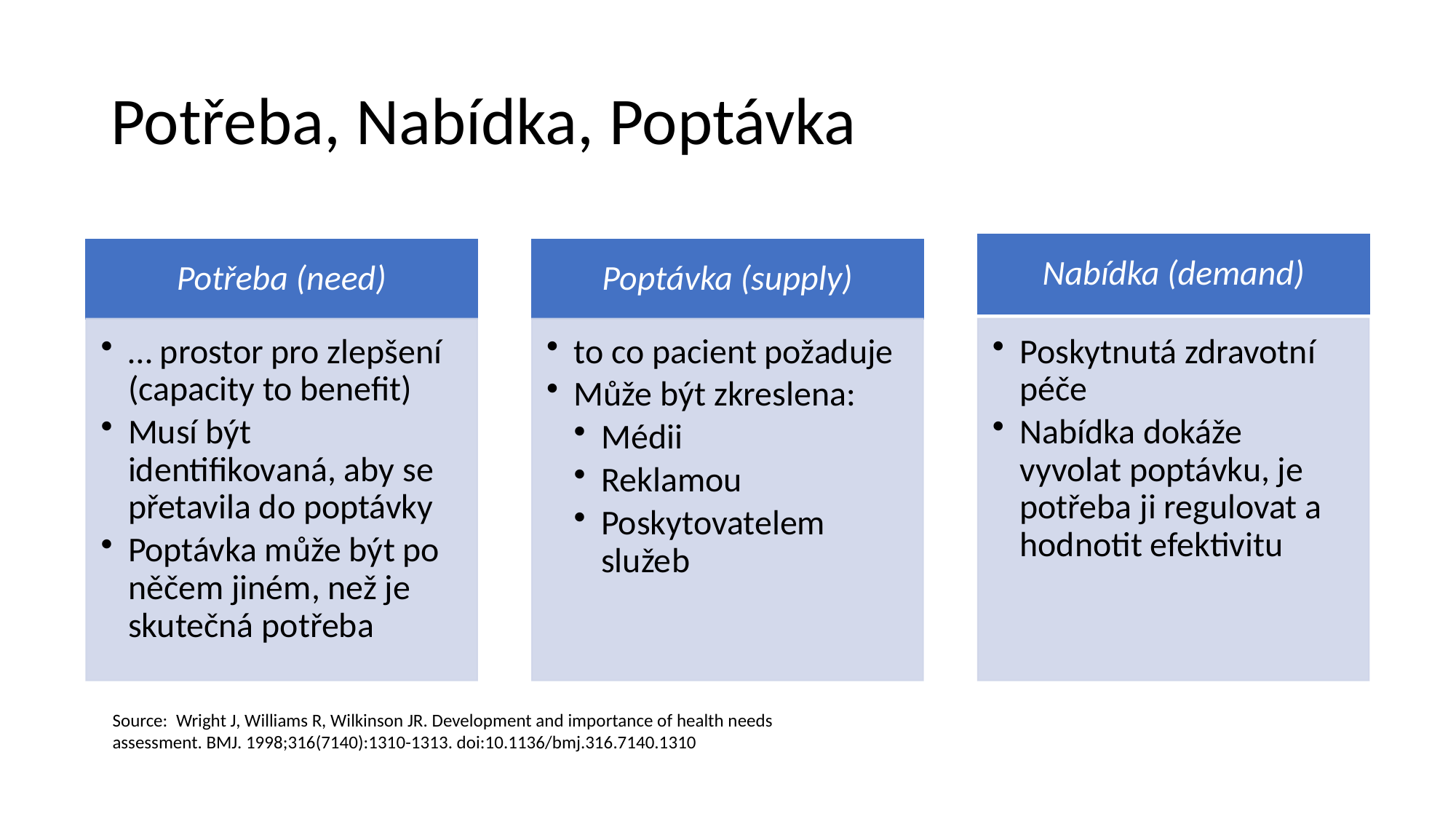

# Potřeba, Nabídka, Poptávka
Potřeba (need)
… prostor pro zlepšení (capacity to benefit)
Musí být identifikovaná, aby se přetavila do poptávky
Poptávka může být po něčem jiném, než je skutečná potřeba
Poptávka (supply)
to co pacient požaduje
Může být zkreslena:
Médii
Reklamou
Poskytovatelem služeb
Nabídka (demand)
Poskytnutá zdravotní péče
Nabídka dokáže vyvolat poptávku, je potřeba ji regulovat a hodnotit efektivitu
Source:  Wright J, Williams R, Wilkinson JR. Development and importance of health needs assessment. BMJ. 1998;316(7140):1310-1313. doi:10.1136/bmj.316.7140.1310